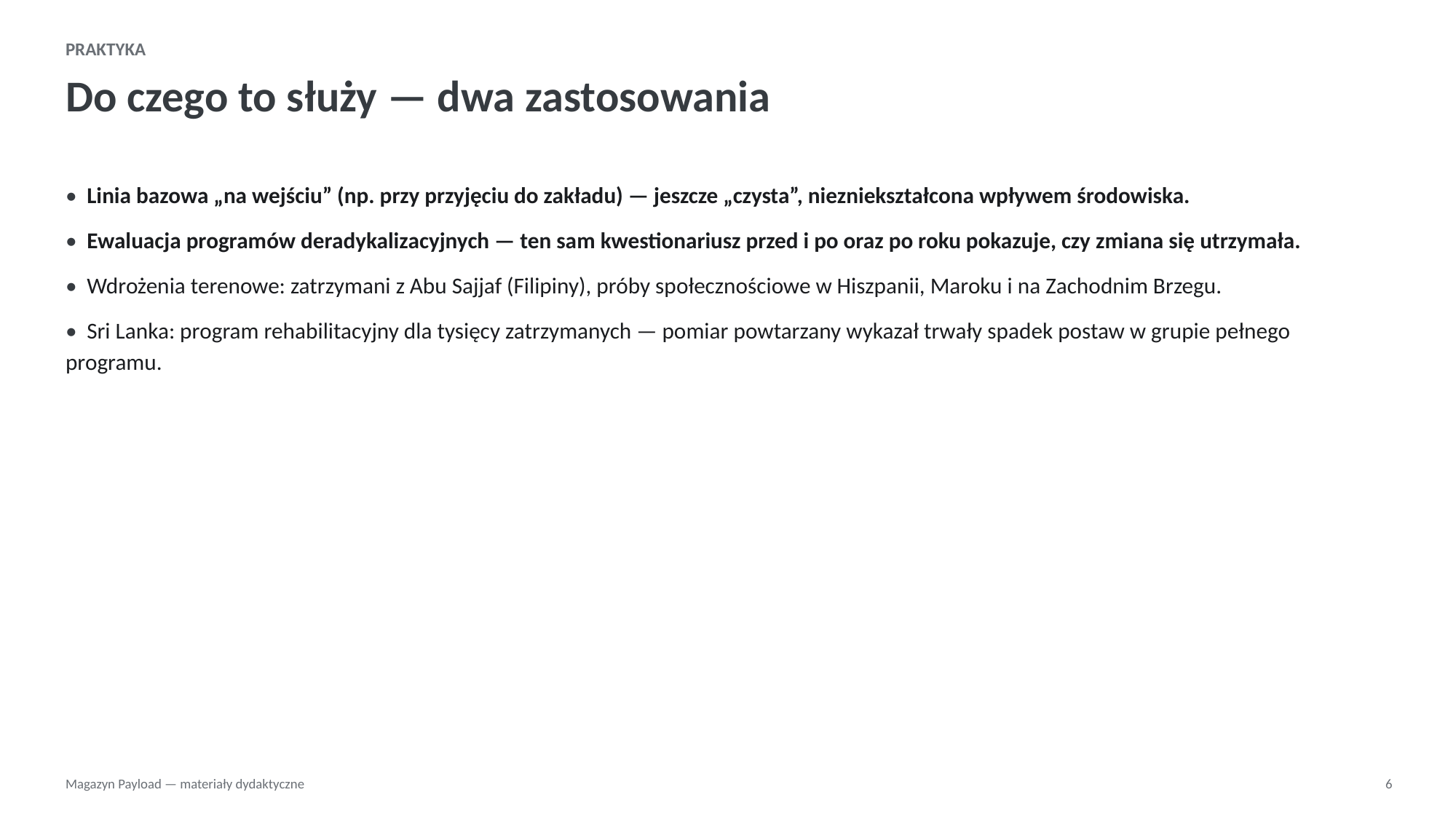

PRAKTYKA
Do czego to służy — dwa zastosowania
•  Linia bazowa „na wejściu” (np. przy przyjęciu do zakładu) — jeszcze „czysta”, niezniekształcona wpływem środowiska.
•  Ewaluacja programów deradykalizacyjnych — ten sam kwestionariusz przed i po oraz po roku pokazuje, czy zmiana się utrzymała.
•  Wdrożenia terenowe: zatrzymani z Abu Sajjaf (Filipiny), próby społecznościowe w Hiszpanii, Maroku i na Zachodnim Brzegu.
•  Sri Lanka: program rehabilitacyjny dla tysięcy zatrzymanych — pomiar powtarzany wykazał trwały spadek postaw w grupie pełnego programu.
Magazyn Payload — materiały dydaktyczne
6